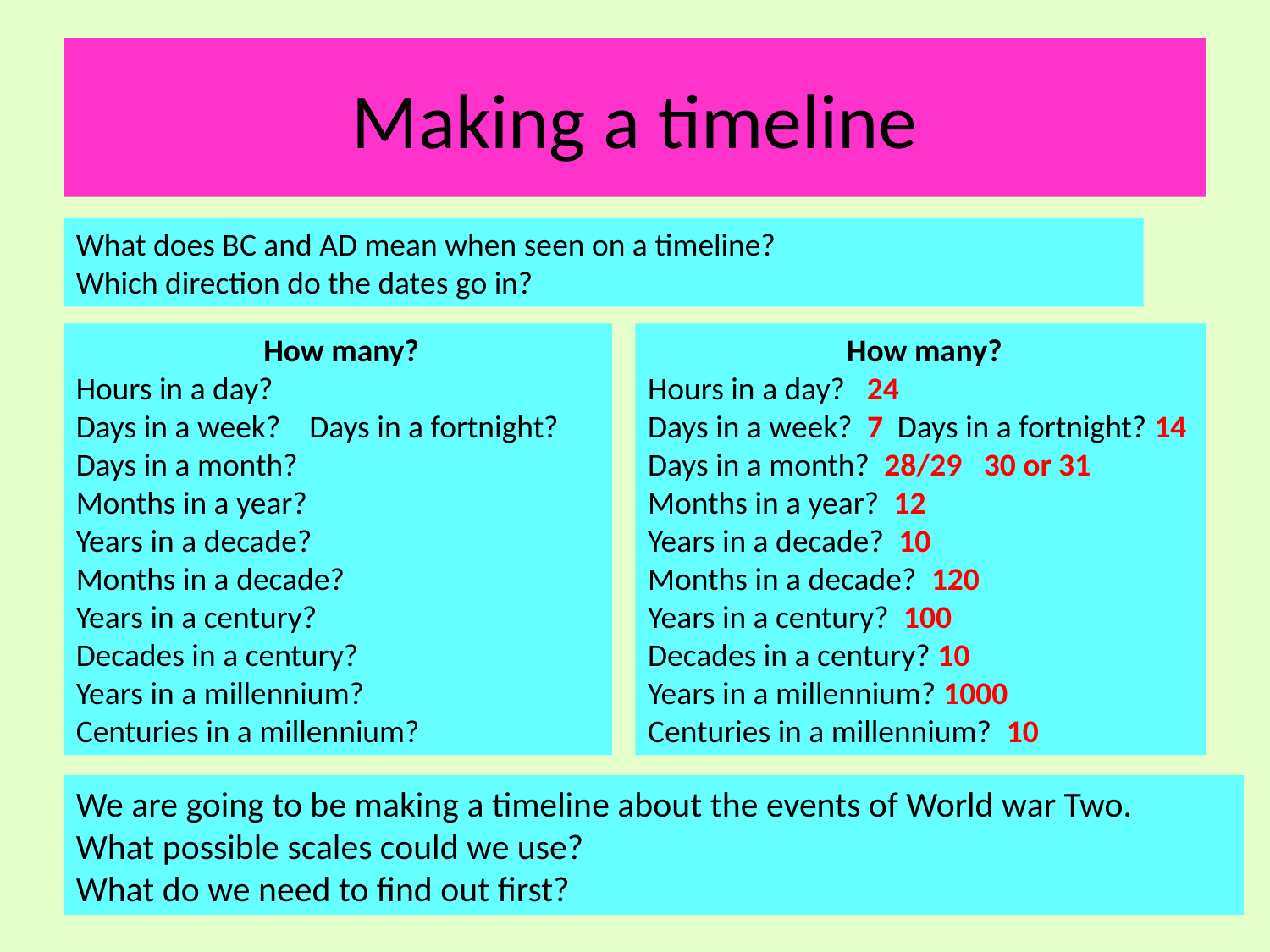

# Making a timeline
What does BC and AD mean when seen on a timeline?
Which direction do the dates go in?
 How many?
Hours in a day?
Days in a week?    Days in a fortnight?
Days in a month?
Months in a year?
Years in a decade?
Months in a decade?
Years in a century?
Decades in a century?
Years in a millennium?
Centuries in a millennium?
 How many?
Hours in a day?   24
Days in a week?  7  Days in a fortnight? 14
Days in a month?  28/29   30 or 31
Months in a year?  12
Years in a decade?  10
Months in a decade?  120
Years in a century?  100
Decades in a century? 10
Years in a millennium? 1000
Centuries in a millennium?  10
We are going to be making a timeline about the events of World war Two.
What possible scales could we use?
What do we need to find out first?